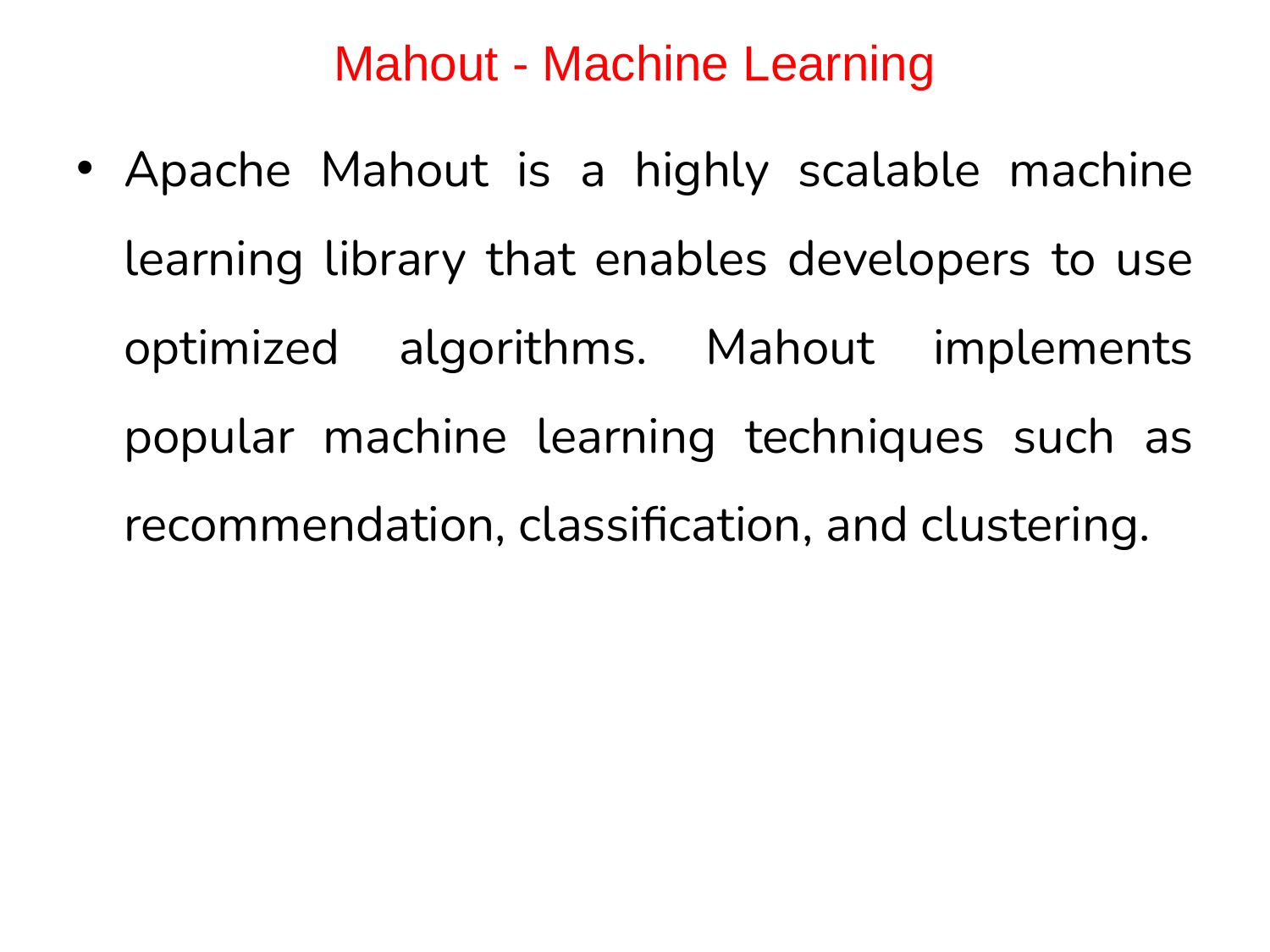

# Mahout - Machine Learning
Apache Mahout is a highly scalable machine learning library that enables developers to use optimized algorithms. Mahout implements popular machine learning techniques such as recommendation, classification, and clustering.